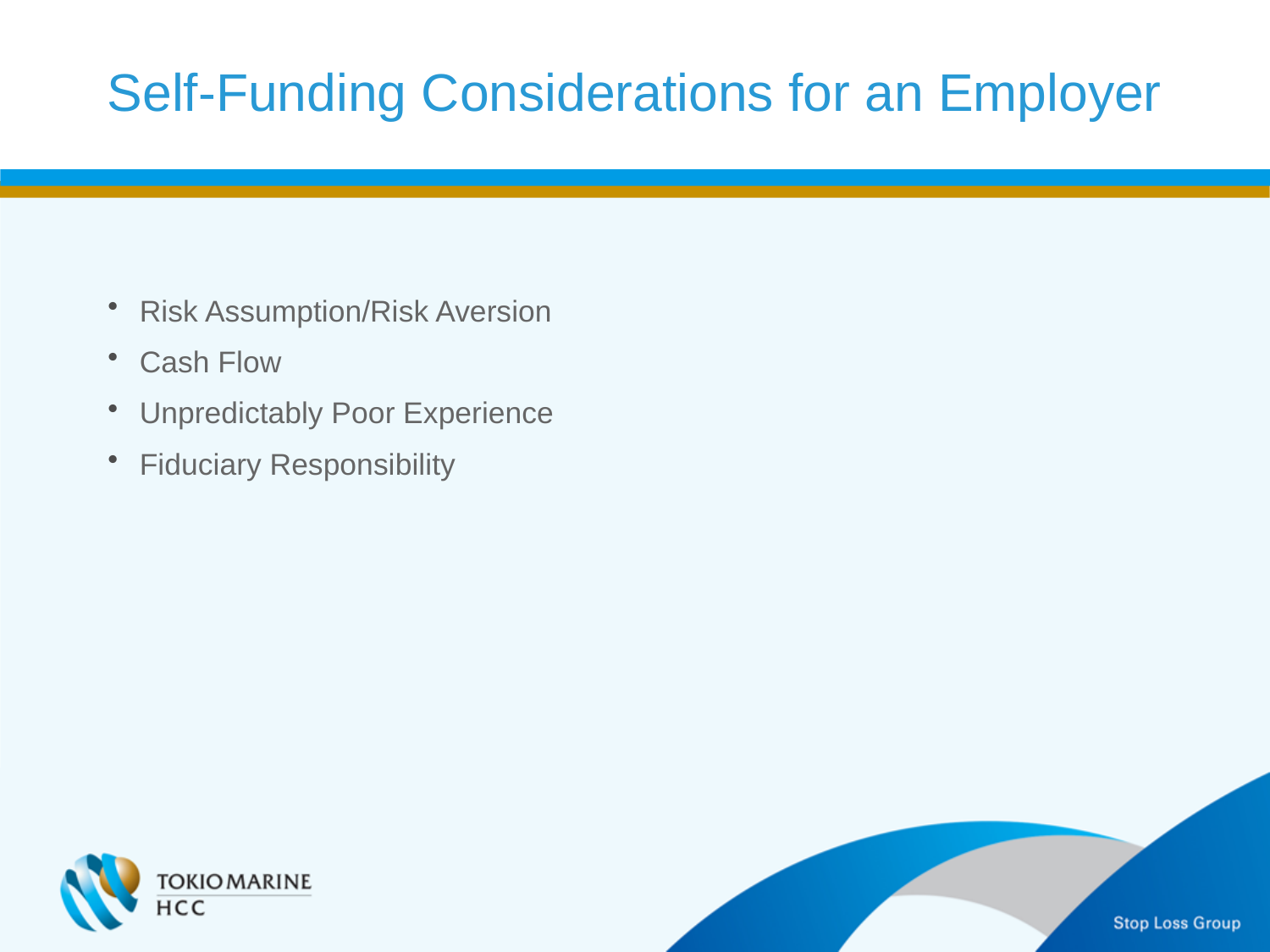

Self-Funding Considerations for an Employer
Risk Assumption/Risk Aversion
Cash Flow
Unpredictably Poor Experience
Fiduciary Responsibility